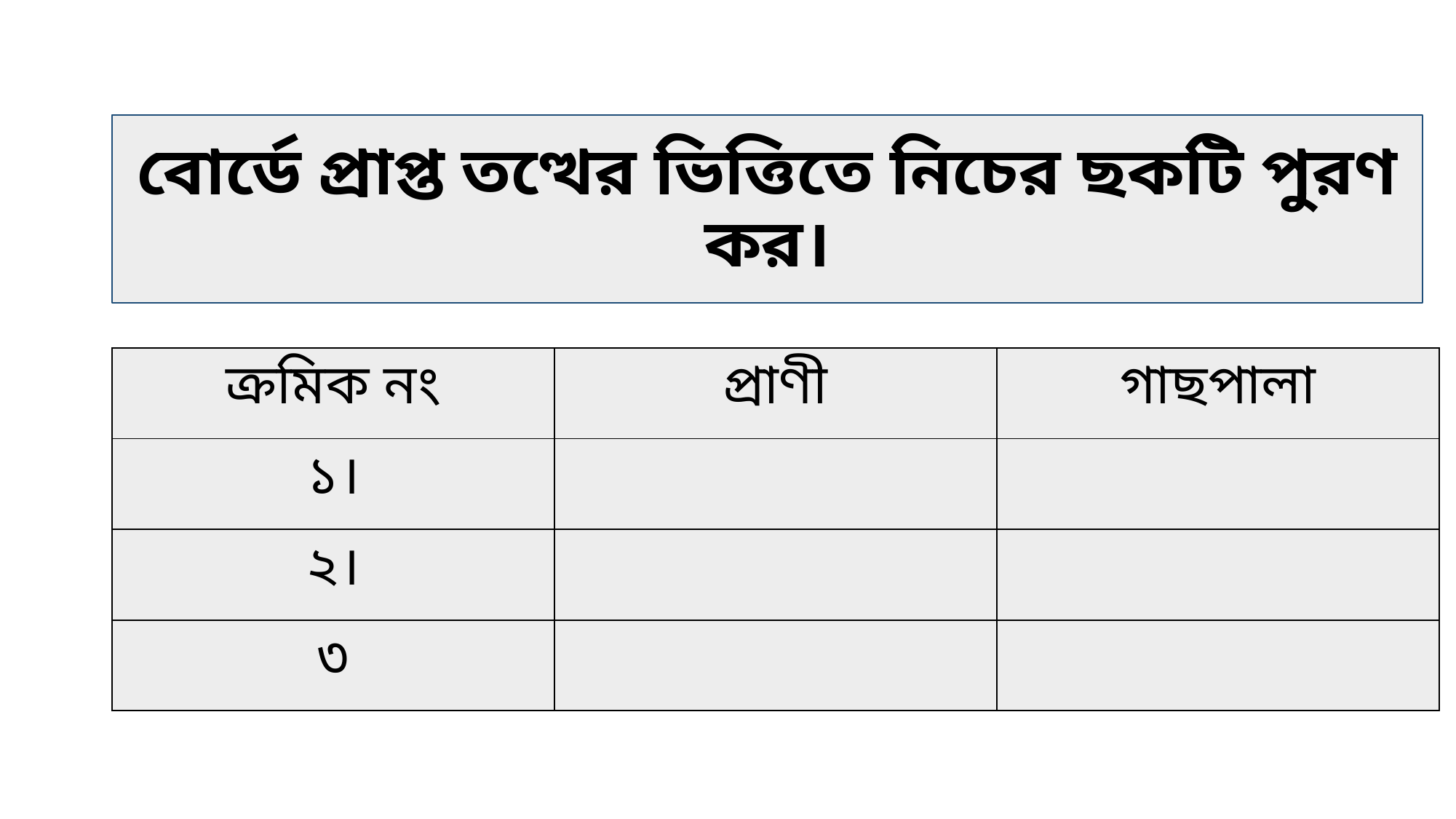

# বোর্ডে প্রাপ্ত তত্থের ভিত্তিতে নিচের ছকটি পুরণ কর।
| ক্রমিক নং | প্রাণী | গাছপালা |
| --- | --- | --- |
| ১। |  |  |
| ২। |  |  |
| ৩ |  |  |
সুন্দরী গাছ
কেওড়া
গোল পাতা
রয়েল বেঙ্গল টাইগার
চিত্রা হরিণ
গণ্ডার